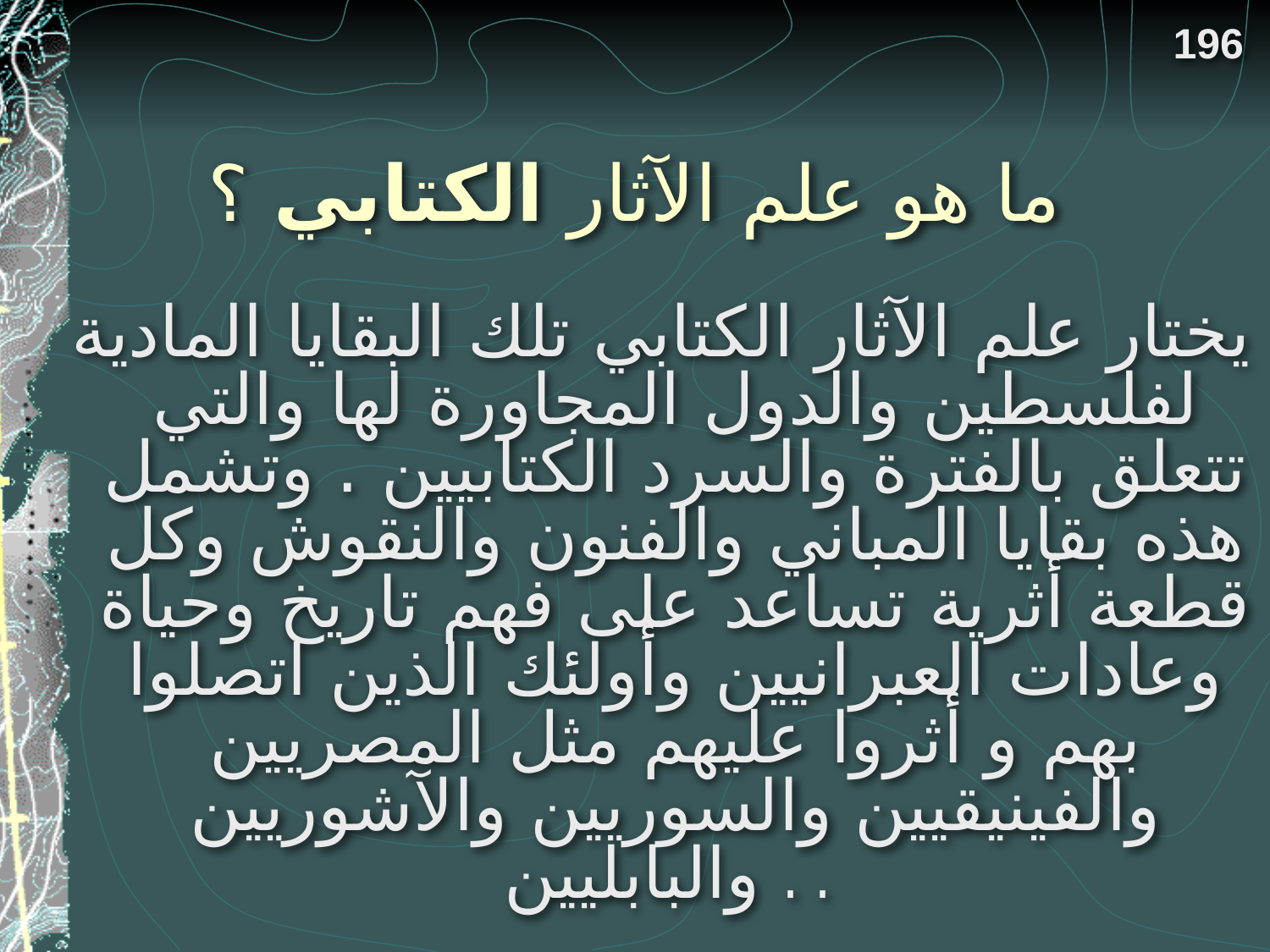

196
# ما هو علم الآثار الكتابي ؟
يختار علم الآثار الكتابي تلك البقايا المادية لفلسطين والدول المجاورة لها والتي تتعلق بالفترة والسرد الكتابيين . وتشمل هذه بقايا المباني والفنون والنقوش وكل قطعة أثرية تساعد على فهم تاريخ وحياة وعادات العبرانيين وأولئك الذين اتصلوا بهم و أثروا عليهم مثل المصريين والفينيقيين والسوريين والآشوريين والبابليين . .

د. ج. وايزمان، علم الآثار، قاموس الكتاب المقدس، الطبعة الثانية (ويتون: تندل، 1982)، 70